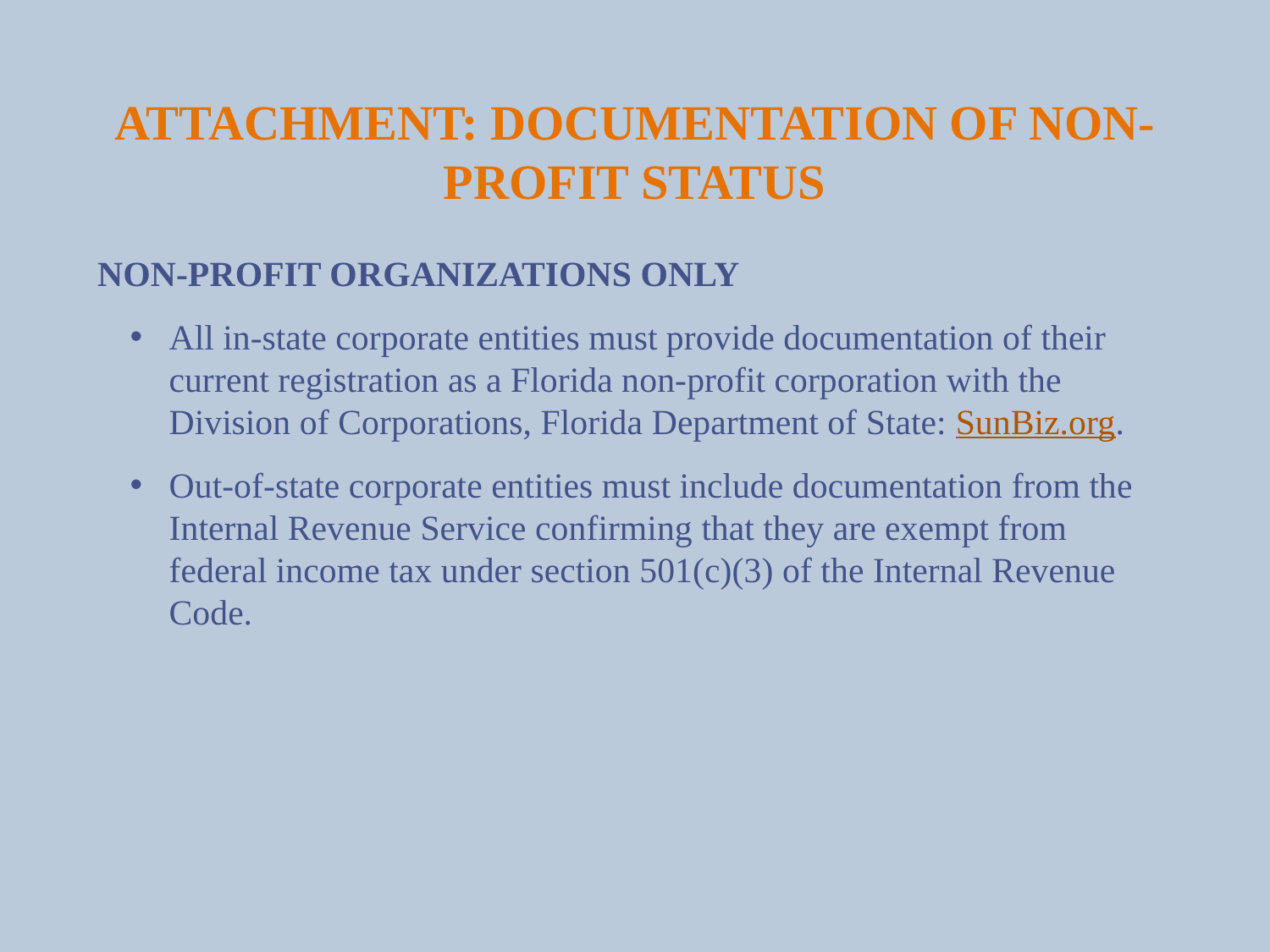

Attachment: Documentation of Non-Profit Status
Non-Profit Organizations Only
All in-state corporate entities must provide documentation of their current registration as a Florida non-profit corporation with the Division of Corporations, Florida Department of State: SunBiz.org.
Out-of-state corporate entities must include documentation from the Internal Revenue Service confirming that they are exempt from federal income tax under section 501(c)(3) of the Internal Revenue Code.